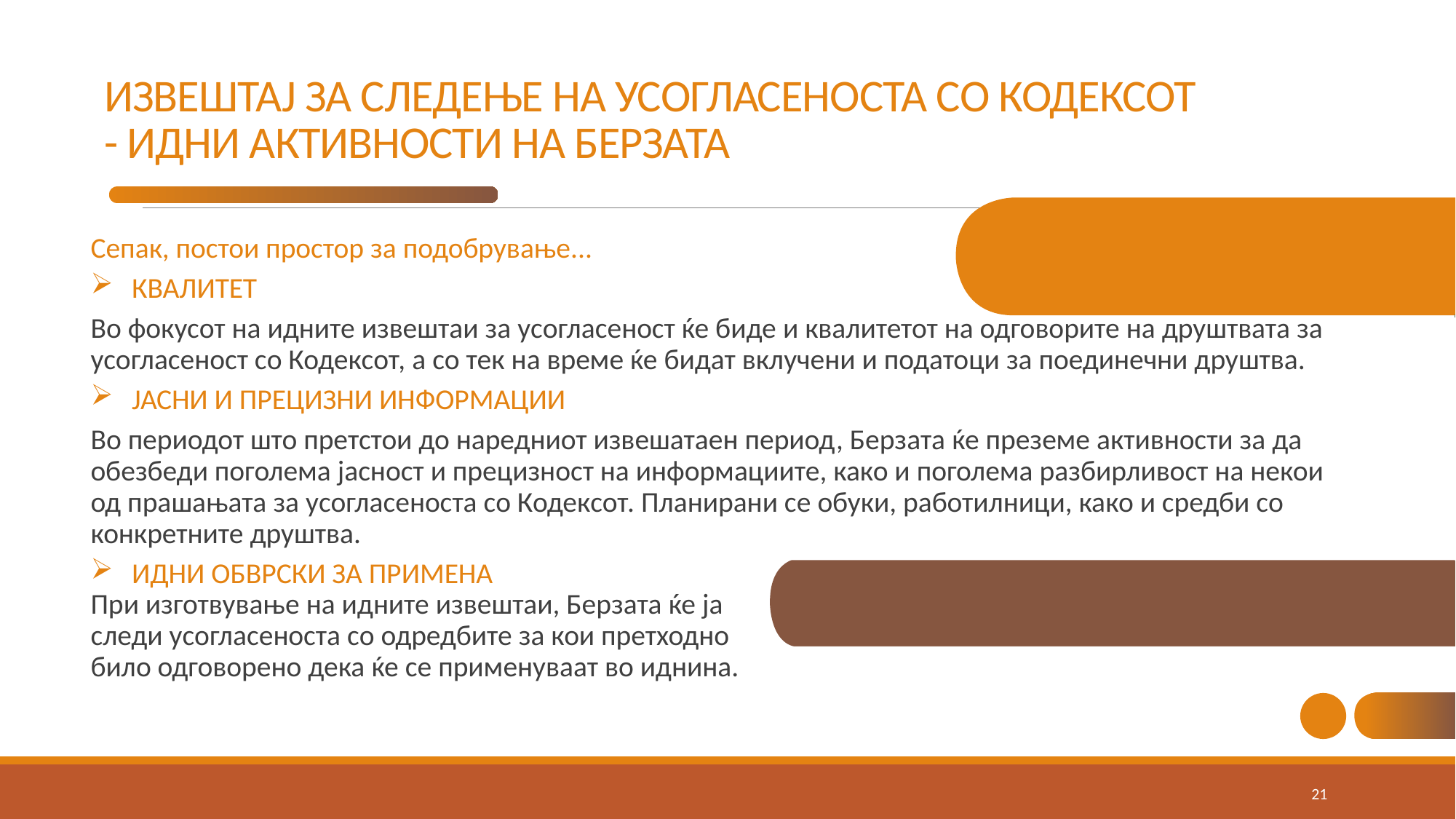

# ИЗВЕШТАЈ ЗА СЛЕДЕЊЕ НА УСОГЛАСЕНОСТА СО КОДЕКСОТ - ИДНИ АКТИВНОСТИ НА БЕРЗАТА

Сепак, постои простор за подобрување...
КВАЛИТЕТ
Во фокусот на идните извештаи за усогласеност ќе биде и квалитетот на одговорите на друштвата за усогласеност со Кодексот, а со тек на време ќе бидат вклучени и податоци за поединечни друштва.
ЈАСНИ И ПРЕЦИЗНИ ИНФОРМАЦИИ
Во периодот што претстои до наредниот извешатаен период, Берзата ќе преземе активности за да обезбеди поголема јасност и прецизност на информациите, како и поголема разбирливост на некои од прашањата за усогласеноста со Кодексот. Планирани се обуки, работилници, како и средби со конкретните друштва.
ИДНИ ОБВРСКИ ЗА ПРИМЕНА
При изготвување на идните извештаи, Берзата ќе ја
следи усогласеноста со одредбите за кои претходно
било одговорено дека ќе се применуваат во иднина.

ADD A FOOTER
21